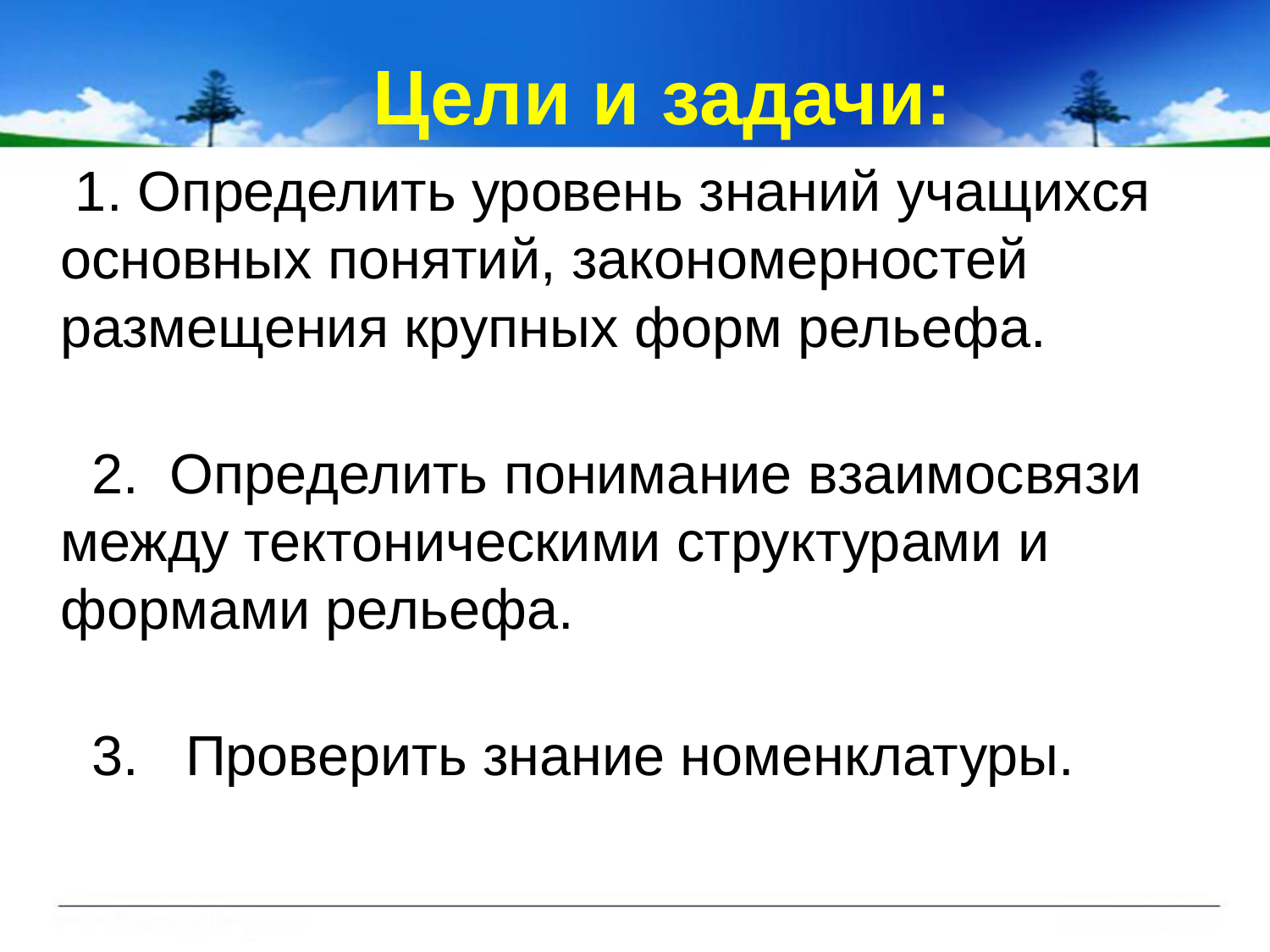

# Цели и задачи:
    1. Определить уровень знаний учащихся основных понятий, закономерностей размещения крупных форм рельефа.
  2.  Определить понимание взаимосвязи между тектоническими структурами и формами рельефа.
  3.   Проверить знание номенклатуры.